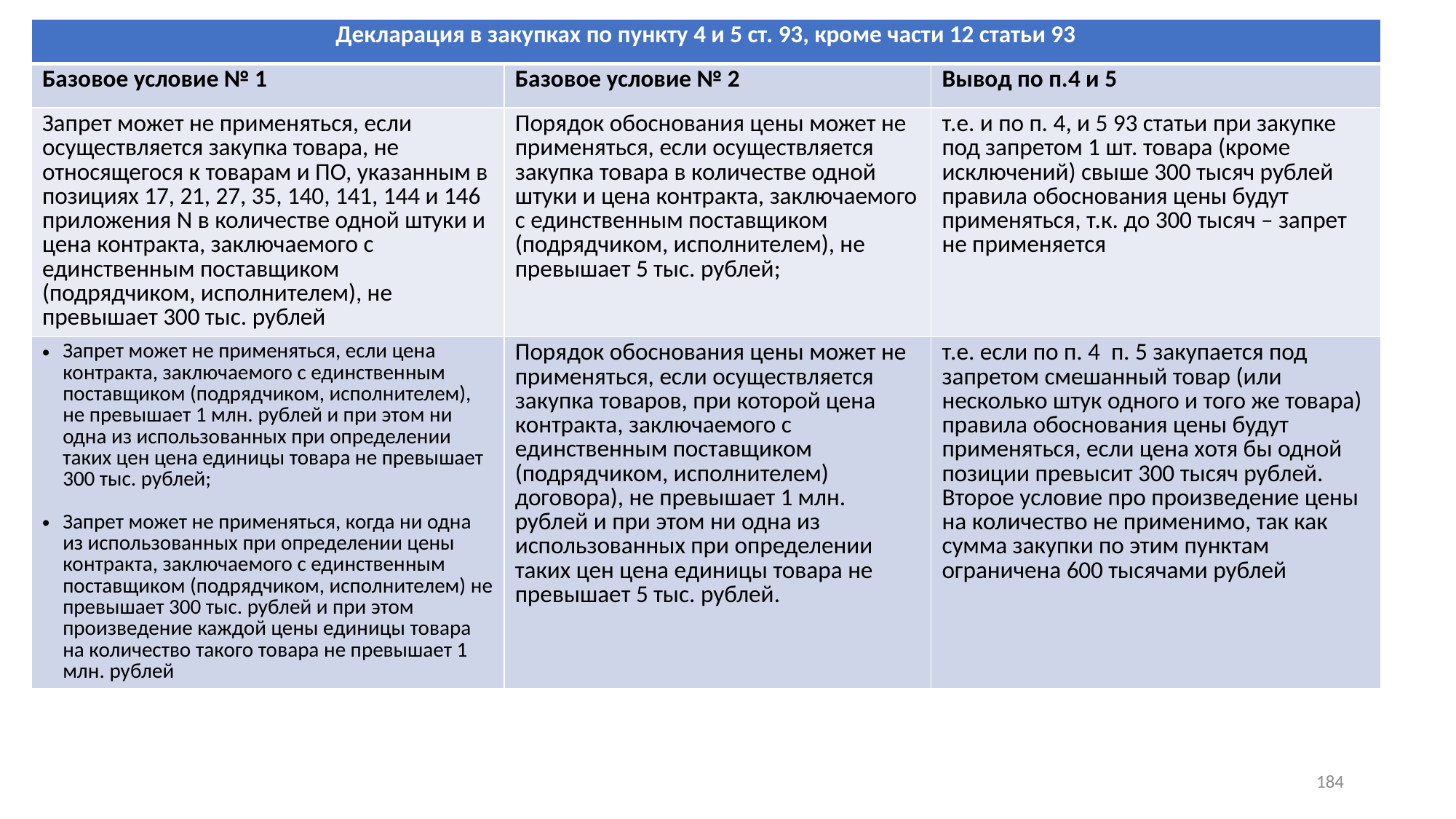

| Декларация в закупках по пункту 4 и 5 ст. 93, кроме части 12 статьи 93 |  |  |
| --- | --- | --- |
| Базовое условие № 1 | Базовое условие № 2 | Вывод по п.4 и 5 |
| Запрет может не применяться, если осуществляется закупка товара, не относящегося к товарам и ПО, указанным в позициях 17, 21, 27, 35, 140, 141, 144 и 146 приложения N в количестве одной штуки и цена контракта, заключаемого с единственным поставщиком (подрядчиком, исполнителем), не превышает 300 тыс. рублей | Порядок обоснования цены может не применяться, если осуществляется закупка товара в количестве одной штуки и цена контракта, заключаемого с единственным поставщиком (подрядчиком, исполнителем), не превышает 5 тыс. рублей; | т.е. и по п. 4, и 5 93 статьи при закупке под запретом 1 шт. товара (кроме исключений) свыше 300 тысяч рублей правила обоснования цены будут применяться, т.к. до 300 тысяч – запрет не применяется |
| Запрет может не применяться, если цена контракта, заключаемого с единственным поставщиком (подрядчиком, исполнителем), не превышает 1 млн. рублей и при этом ни одна из использованных при определении таких цен цена единицы товара не превышает 300 тыс. рублей; Запрет может не применяться, когда ни одна из использованных при определении цены контракта, заключаемого с единственным поставщиком (подрядчиком, исполнителем) не превышает 300 тыс. рублей и при этом произведение каждой цены единицы товара на количество такого товара не превышает 1 млн. рублей | Порядок обоснования цены может не применяться, если осуществляется закупка товаров, при которой цена контракта, заключаемого с единственным поставщиком (подрядчиком, исполнителем) договора), не превышает 1 млн. рублей и при этом ни одна из использованных при определении таких цен цена единицы товара не превышает 5 тыс. рублей. | т.е. если по п. 4 п. 5 закупается под запретом смешанный товар (или несколько штук одного и того же товара) правила обоснования цены будут применяться, если цена хотя бы одной позиции превысит 300 тысяч рублей. Второе условие про произведение цены на количество не применимо, так как сумма закупки по этим пунктам ограничена 600 тысячами рублей |
184